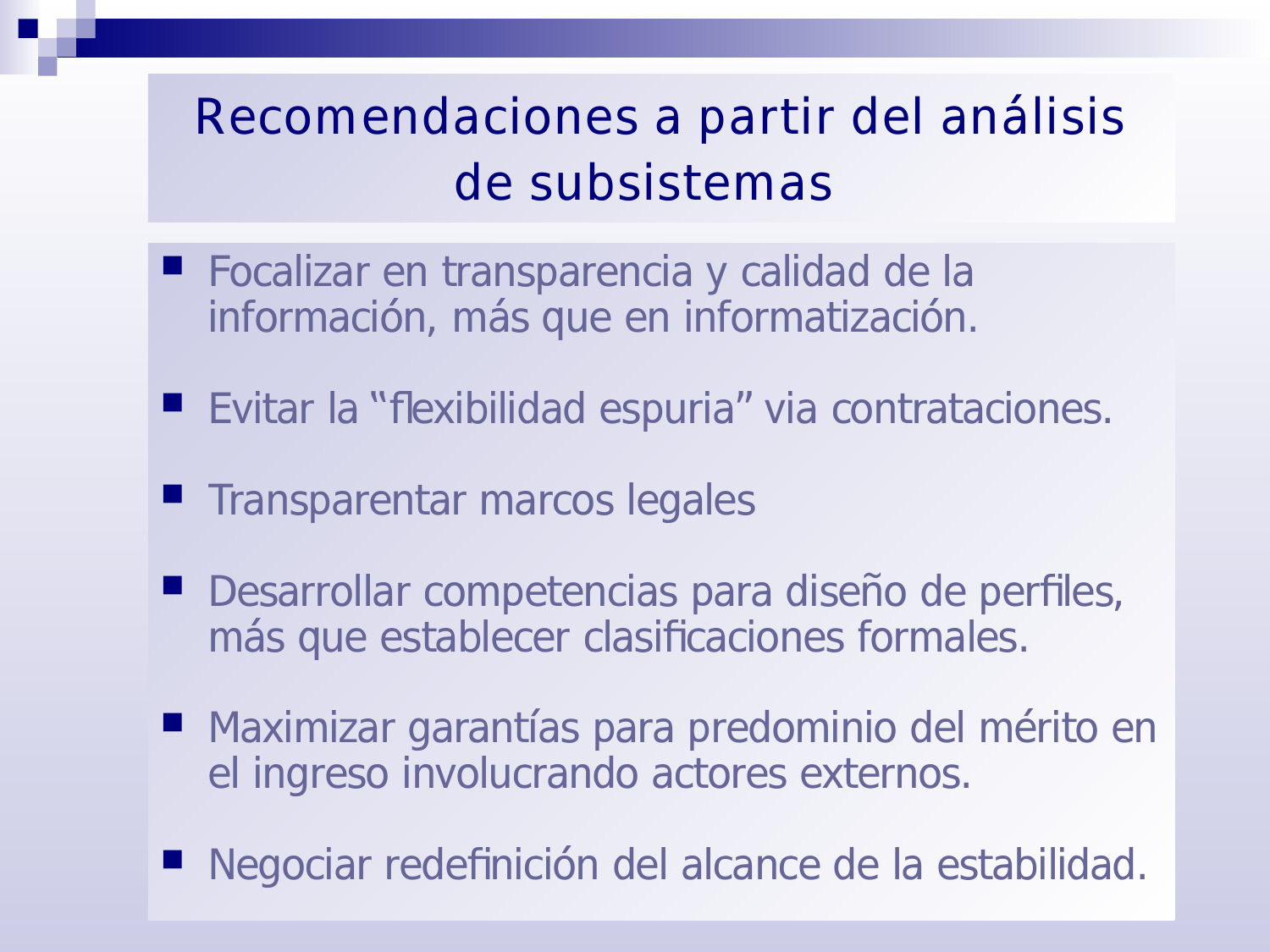

# Recomendaciones a partir del análisis de subsistemas
Focalizar en transparencia y calidad de la información, más que en informatización.

Evitar la “flexibilidad espuria” via contrataciones.

Transparentar marcos legales

Desarrollar competencias para diseño de perfiles, más que establecer clasificaciones formales.

Maximizar garantías para predominio del mérito en el ingreso involucrando actores externos.

Negociar redefinición del alcance de la estabilidad.